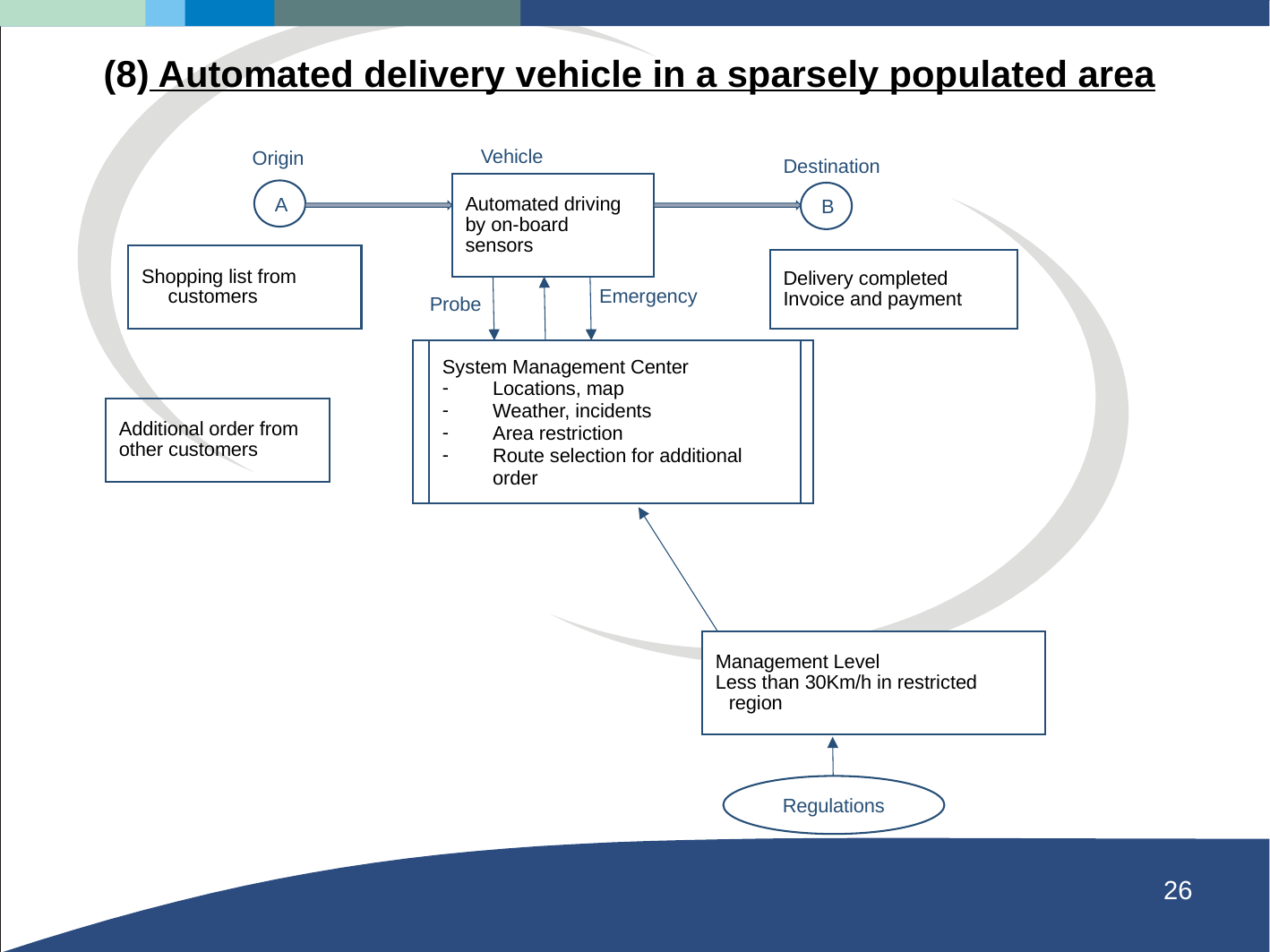

# (8) Automated delivery vehicle in a sparsely populated area
Vehicle
Origin
Destination
Automated driving by on-board sensors
A
B

Shopping list from customers
Delivery completed
Invoice and payment
Emergency
Probe

System Management Center
Locations, map
Weather, incidents
Area restriction
Route selection for additional order
Additional order from other customers
Management Level
Less than 30Km/h in restricted region
Regulations
26